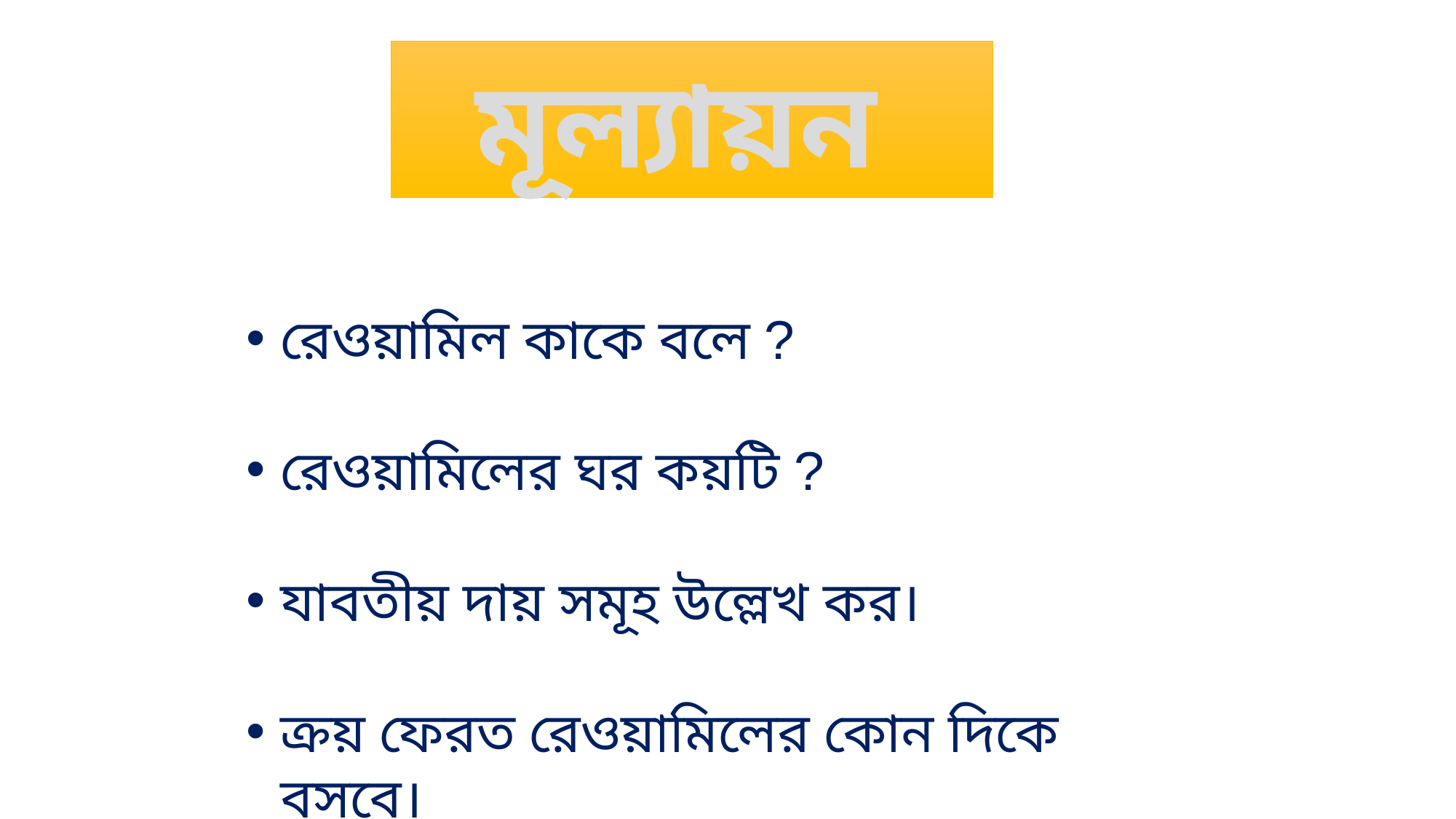

মূল্যায়ন
রেওয়ামিল কাকে বলে ?

রেওয়ামিলের ঘর কয়টি ?

যাবতীয় দায় সমূহ উল্লেখ কর।

ক্রয় ফেরত রেওয়ামিলের কোন দিকে বসবে।